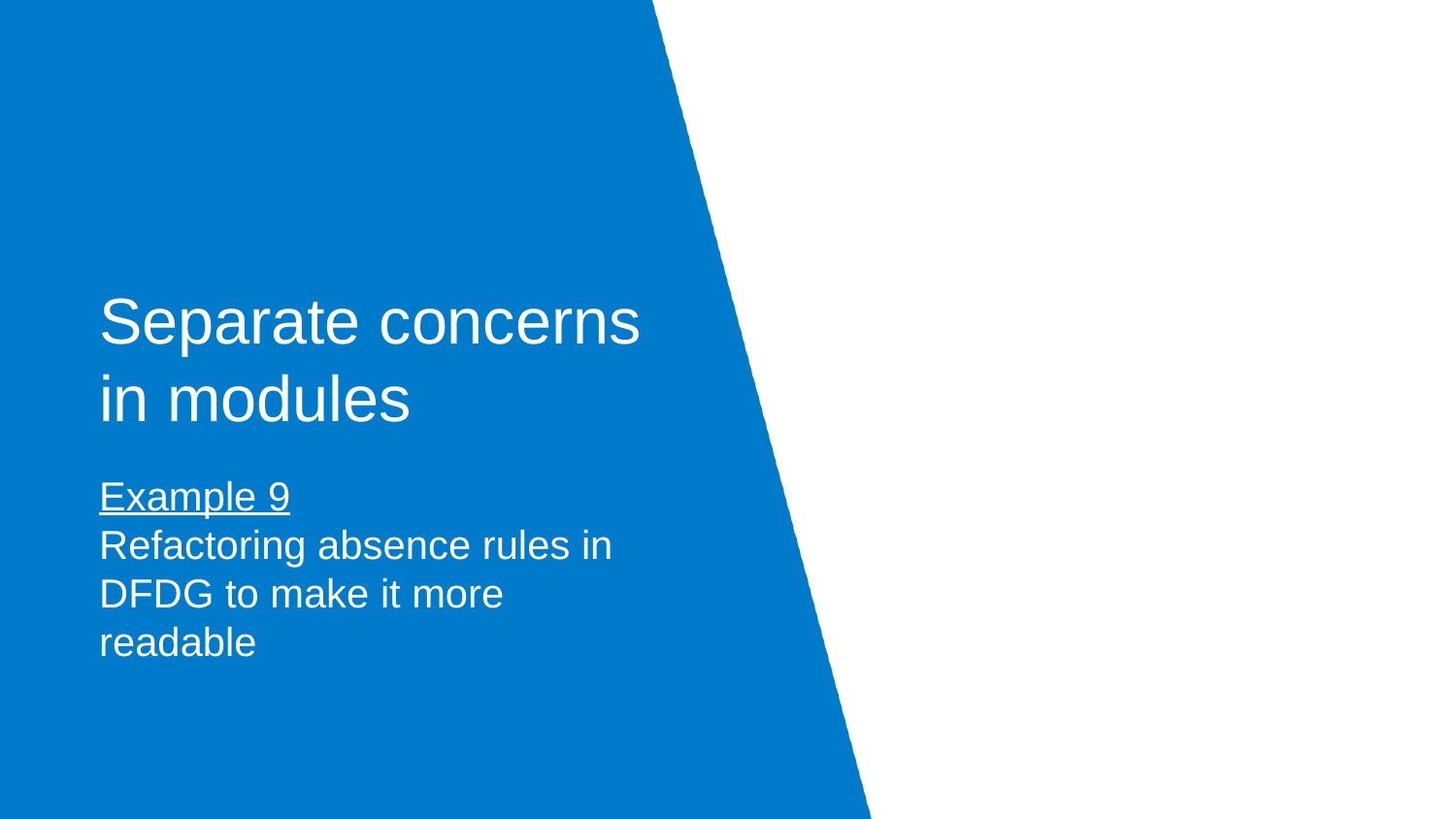

# Separate concerns in modules
Example 9
Refactoring absence rules in DFDG to make it more readable